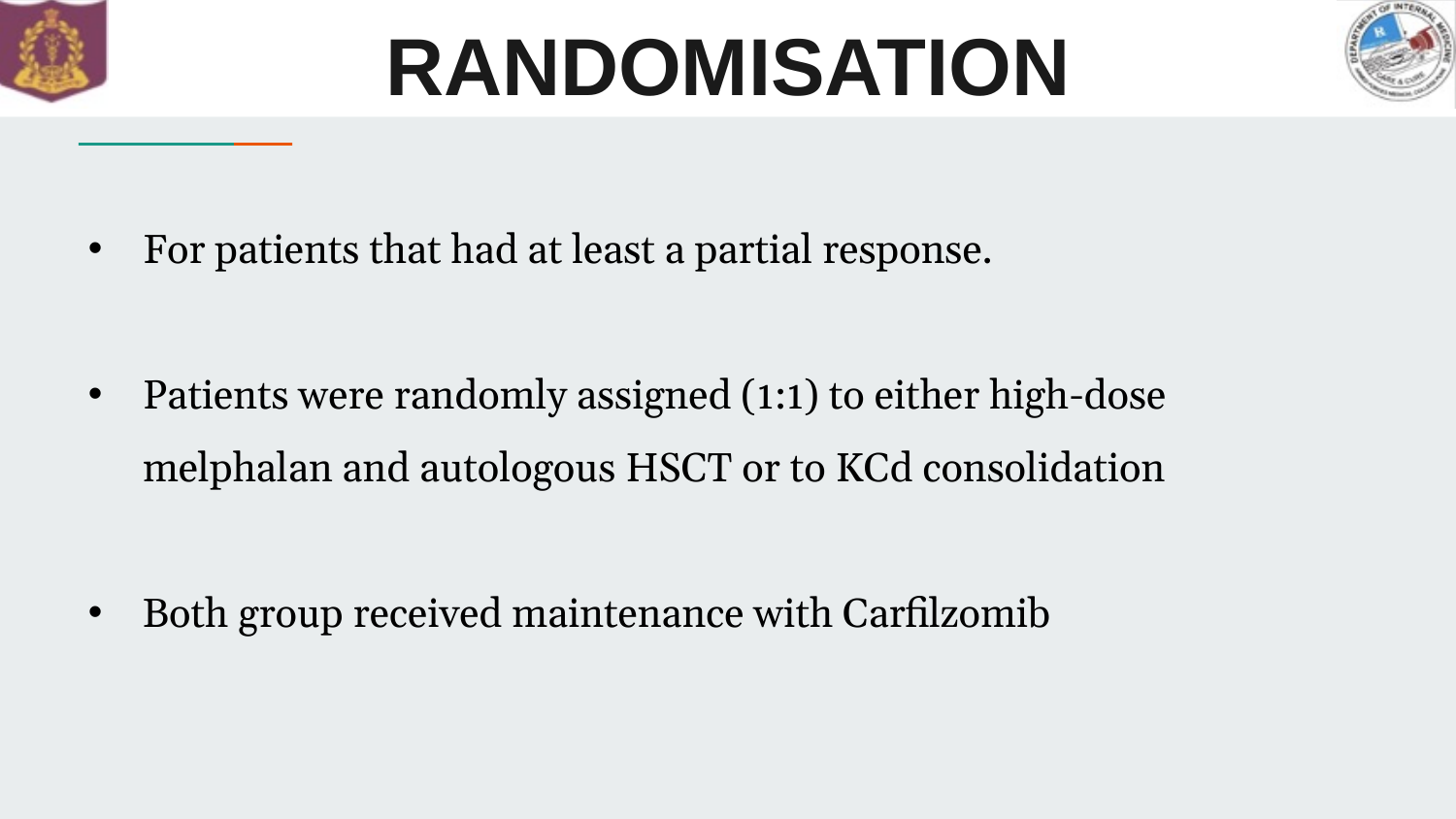

# RANDOMISATION
For patients that had at least a partial response.

Patients were randomly assigned (1:1) to either high-dose melphalan and autologous HSCT or to KCd consolidation

Both group received maintenance with Carfilzomib